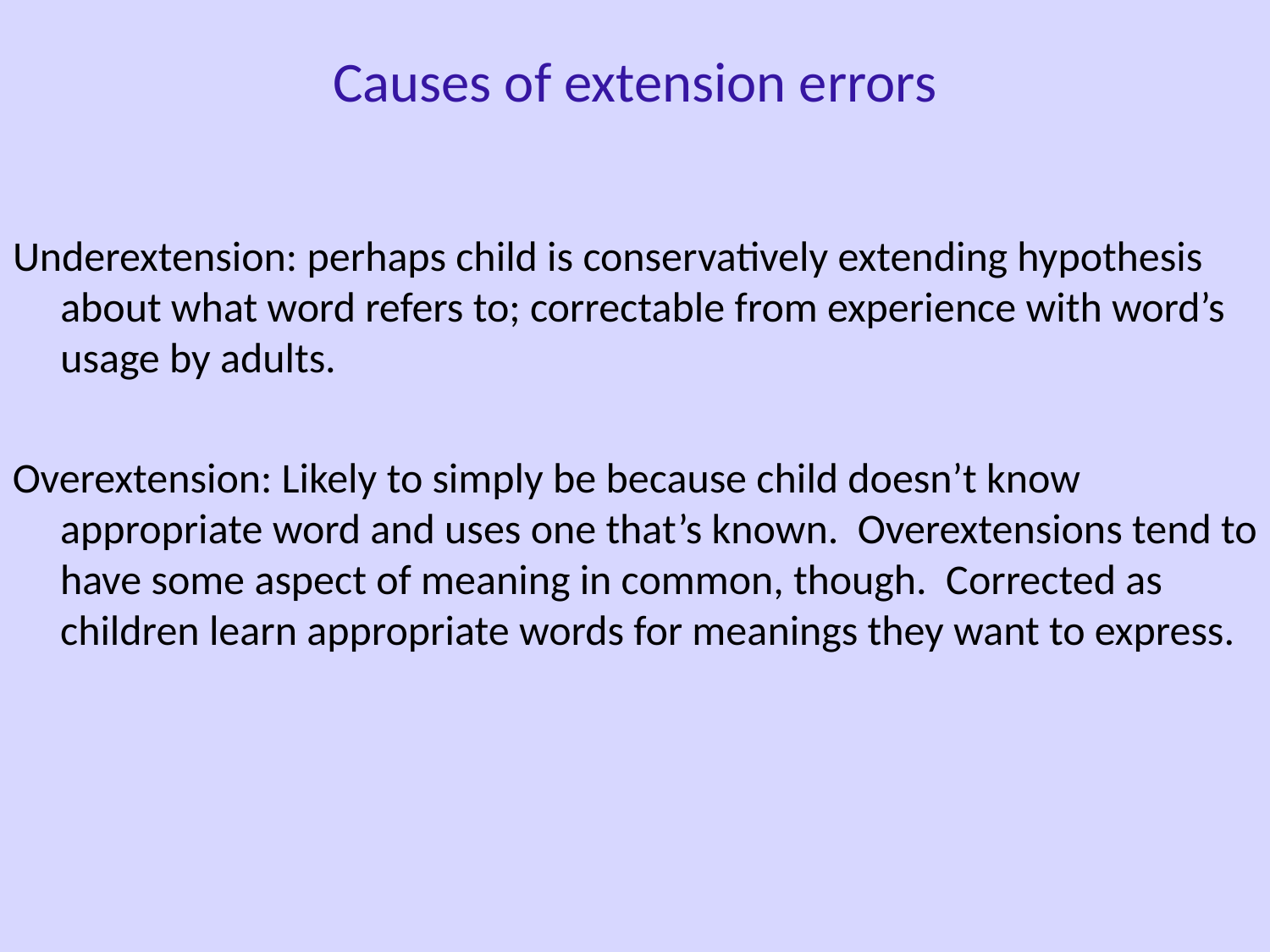

Causes of extension errors
Underextension: perhaps child is conservatively extending hypothesis about what word refers to; correctable from experience with word’s usage by adults.
Overextension: Likely to simply be because child doesn’t know appropriate word and uses one that’s known.  Overextensions tend to have some aspect of meaning in common, though.  Corrected as children learn appropriate words for meanings they want to express.